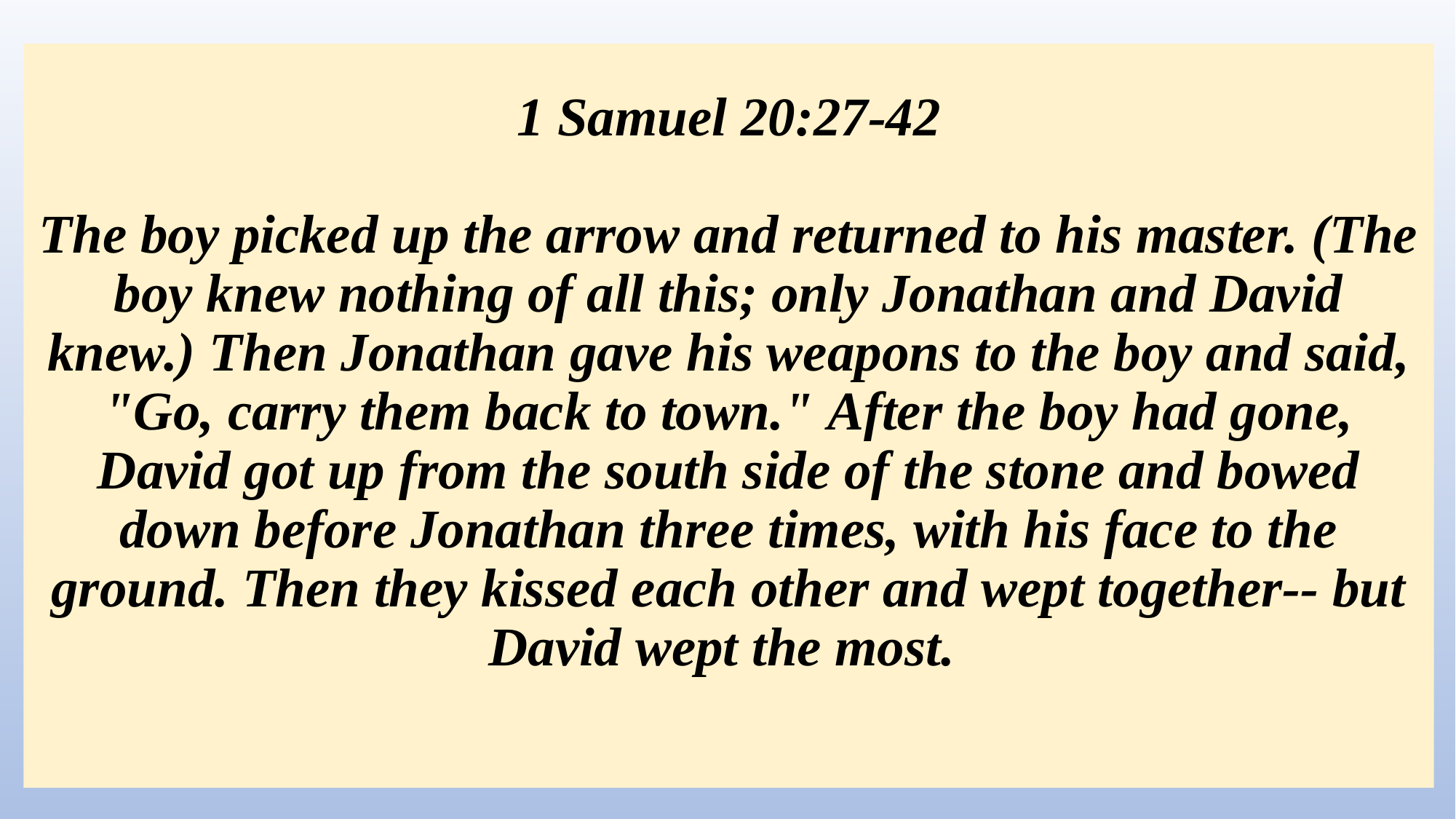

# 1 Samuel 20:27-42 The boy picked up the arrow and returned to his master. (The boy knew nothing of all this; only Jonathan and David knew.) Then Jonathan gave his weapons to the boy and said, "Go, carry them back to town." After the boy had gone, David got up from the south side of the stone and bowed down before Jonathan three times, with his face to the ground. Then they kissed each other and wept together-- but David wept the most.